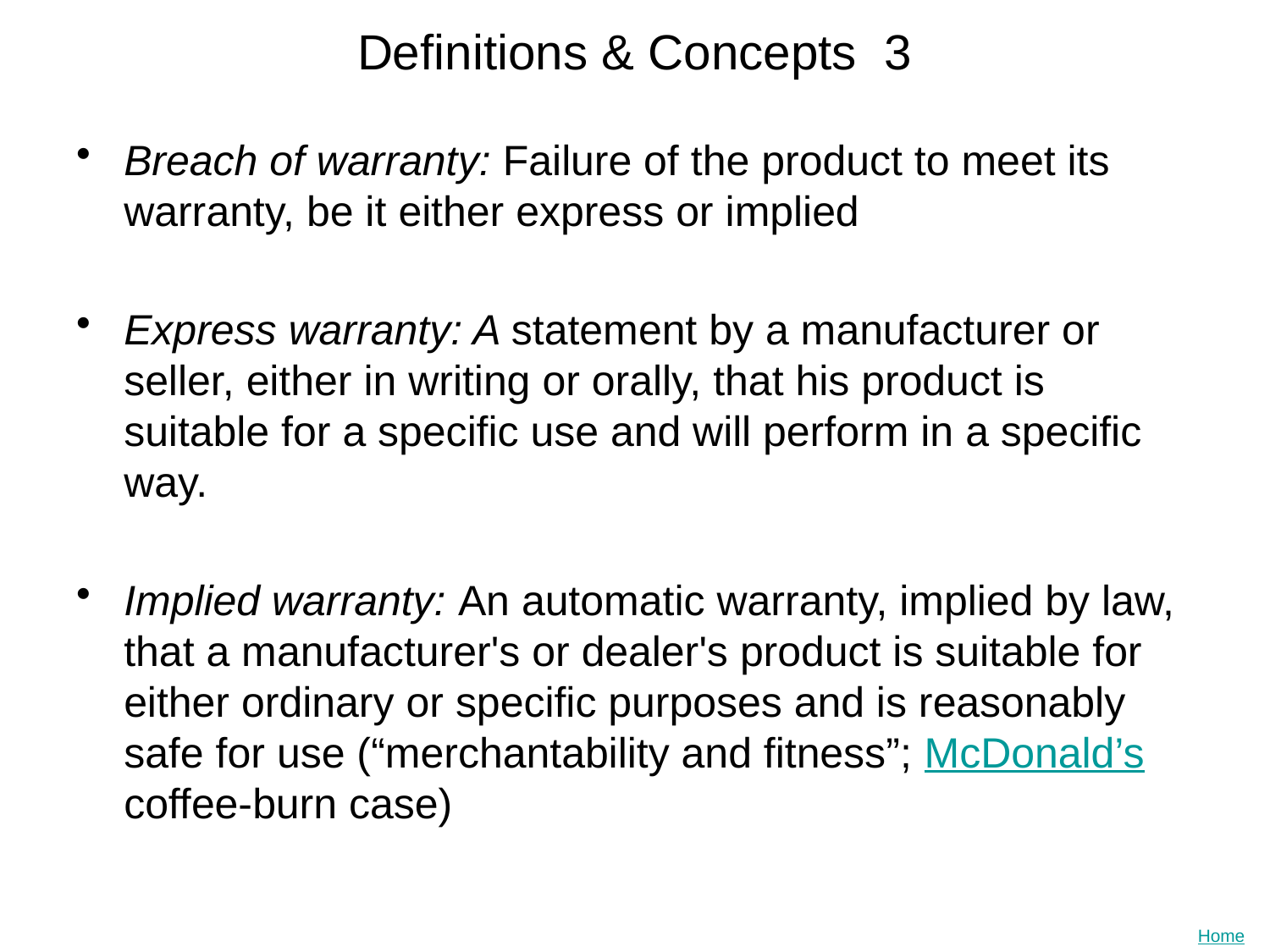

# Definitions & Concepts  3
Breach of warranty: Failure of the product to meet its warranty, be it either express or implied

Express warranty: A statement by a manufacturer or seller, either in writing or orally, that his product is suitable for a specific use and will perform in a specific way.

Implied warranty: An automatic warranty, implied by law, that a manufacturer's or dealer's product is suitable for either ordinary or specific purposes and is reasonably safe for use (“merchantability and fitness”; McDonald’s coffee-burn case)